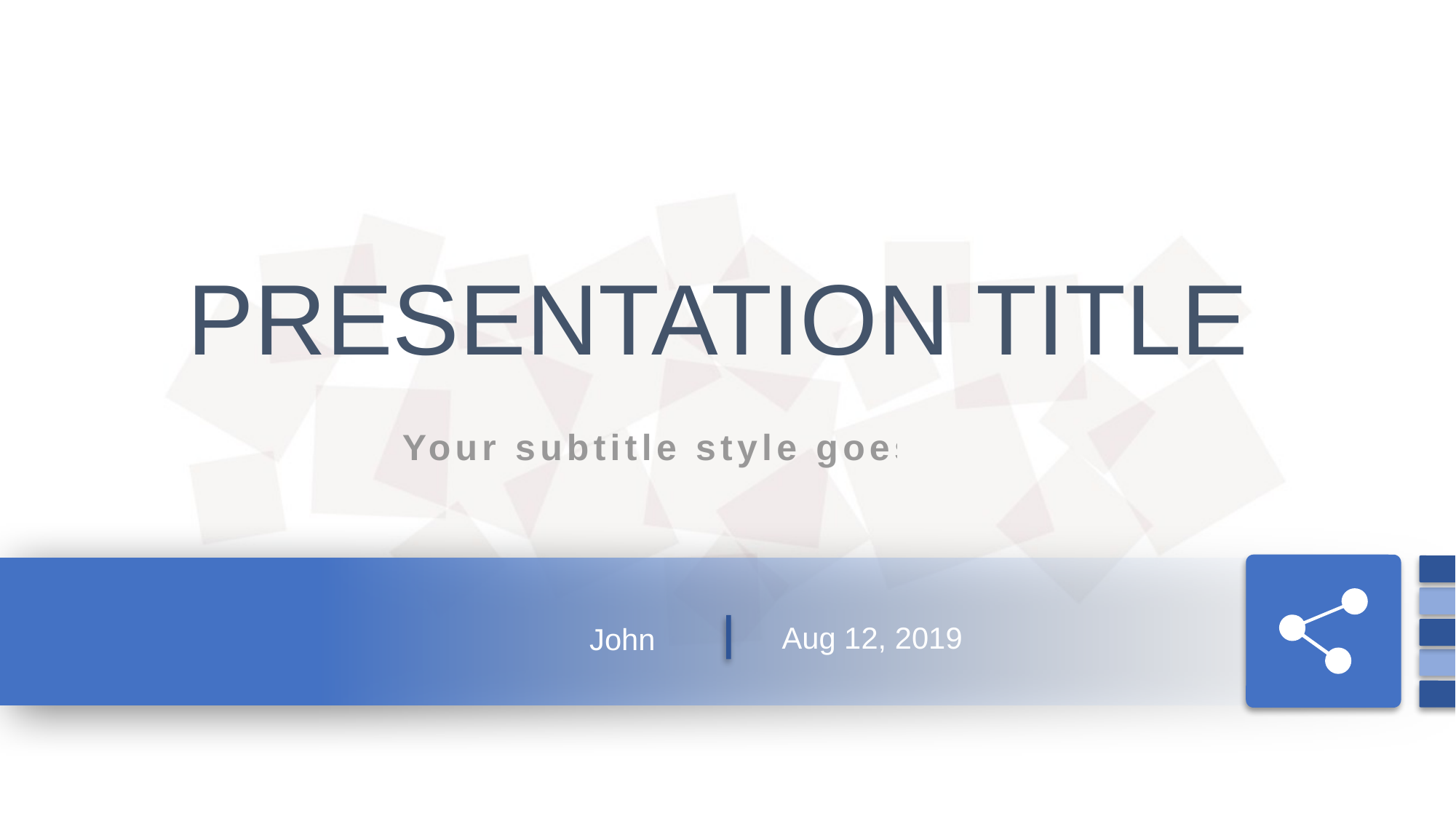

PRESENTATION TITLE
Your subtitle style goes here

Aug 12, 2019
John